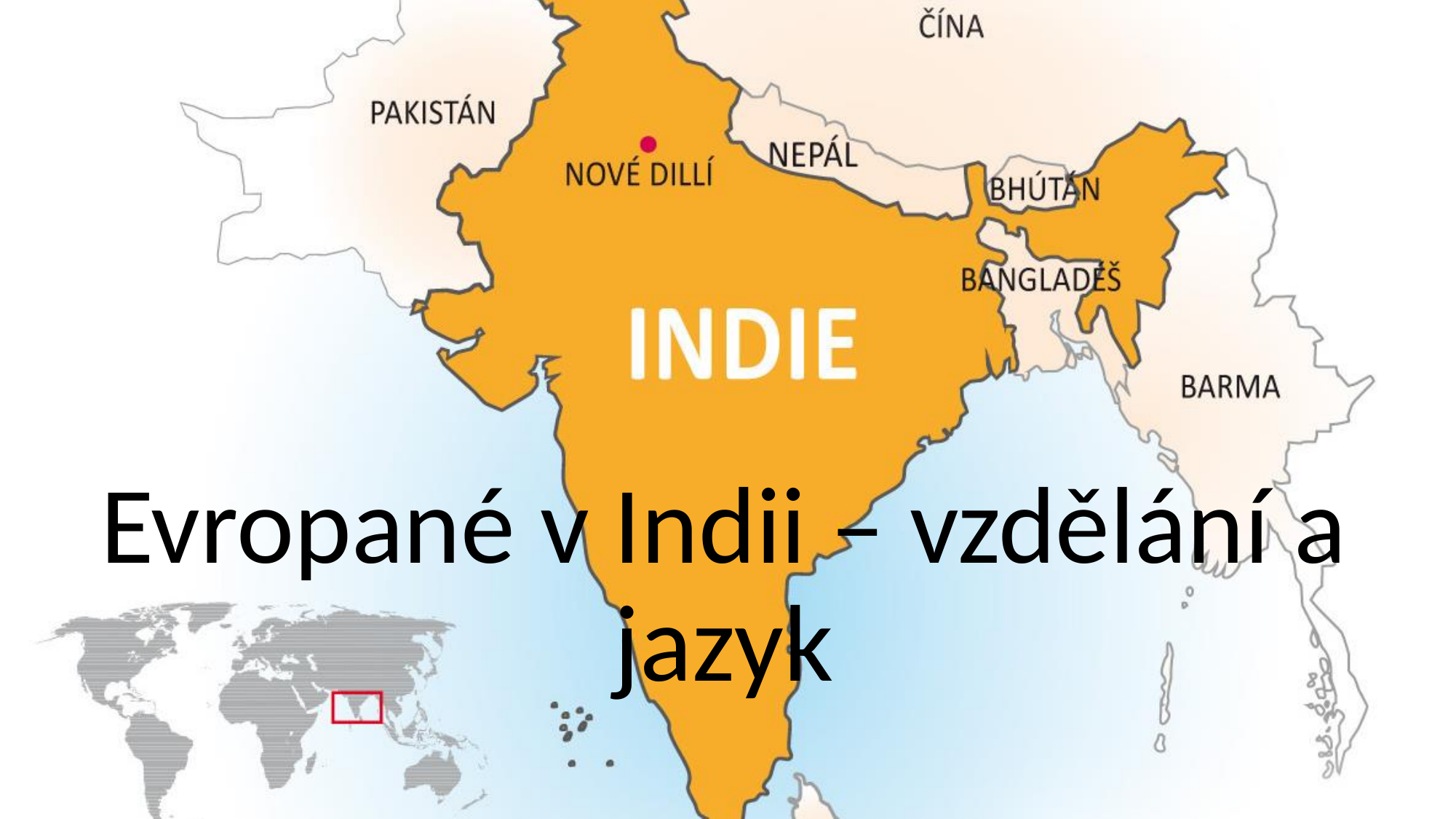

# Evropané v Indii – vzdělání a jazyk